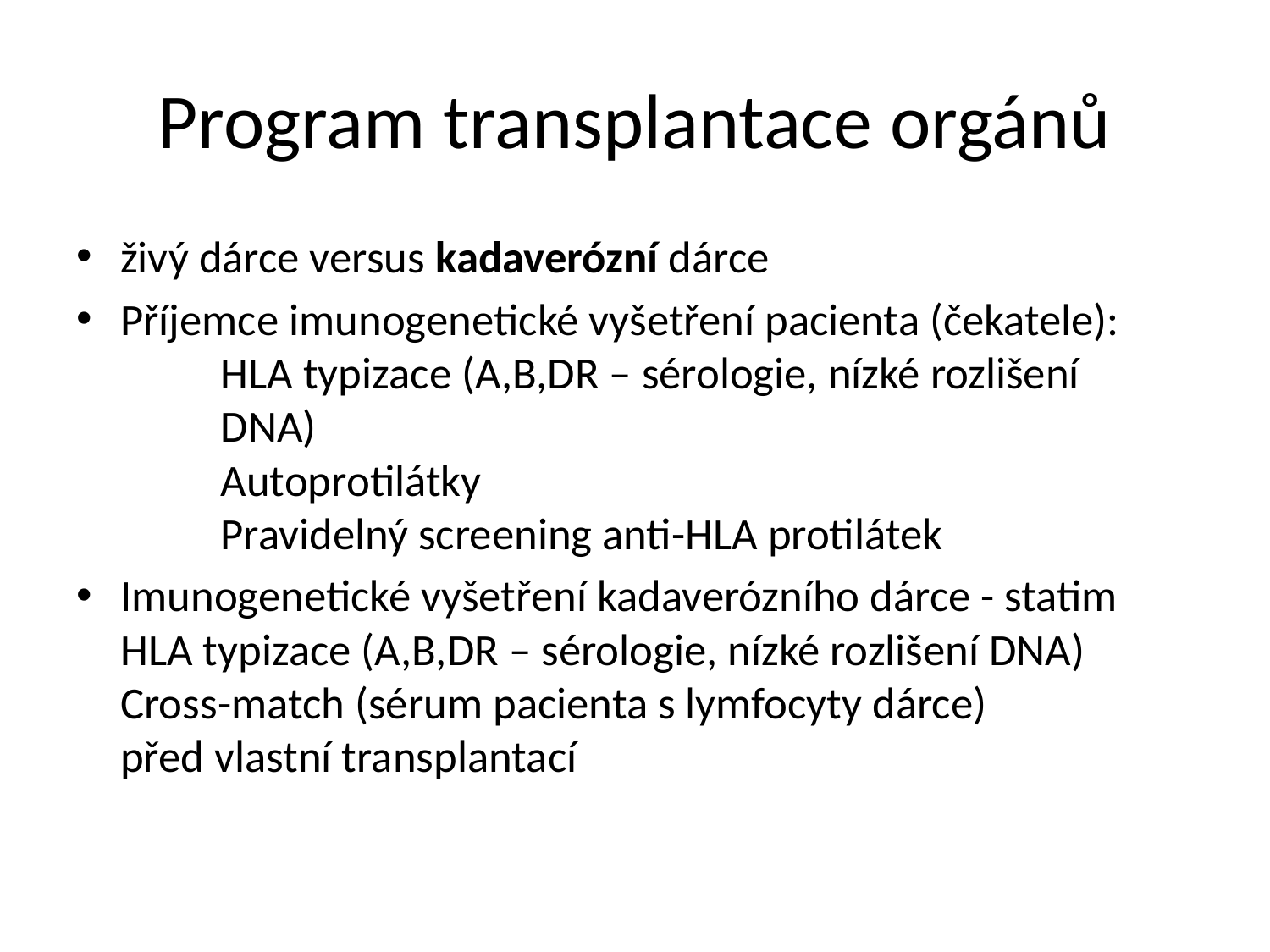

# Program transplantace orgánů
živý dárce versus kadaverózní dárce
Příjemce imunogenetické vyšetření pacienta (čekatele):
	HLA typizace (A,B,DR – sérologie, nízké rozlišení               	DNA)
	Autoprotilátky
	Pravidelný screening anti-HLA protilátek
Imunogenetické vyšetření kadaverózního dárce - statim
HLA typizace (A,B,DR – sérologie, nízké rozlišení DNA)
Cross-match (sérum pacienta s lymfocyty dárce)
před vlastní transplantací